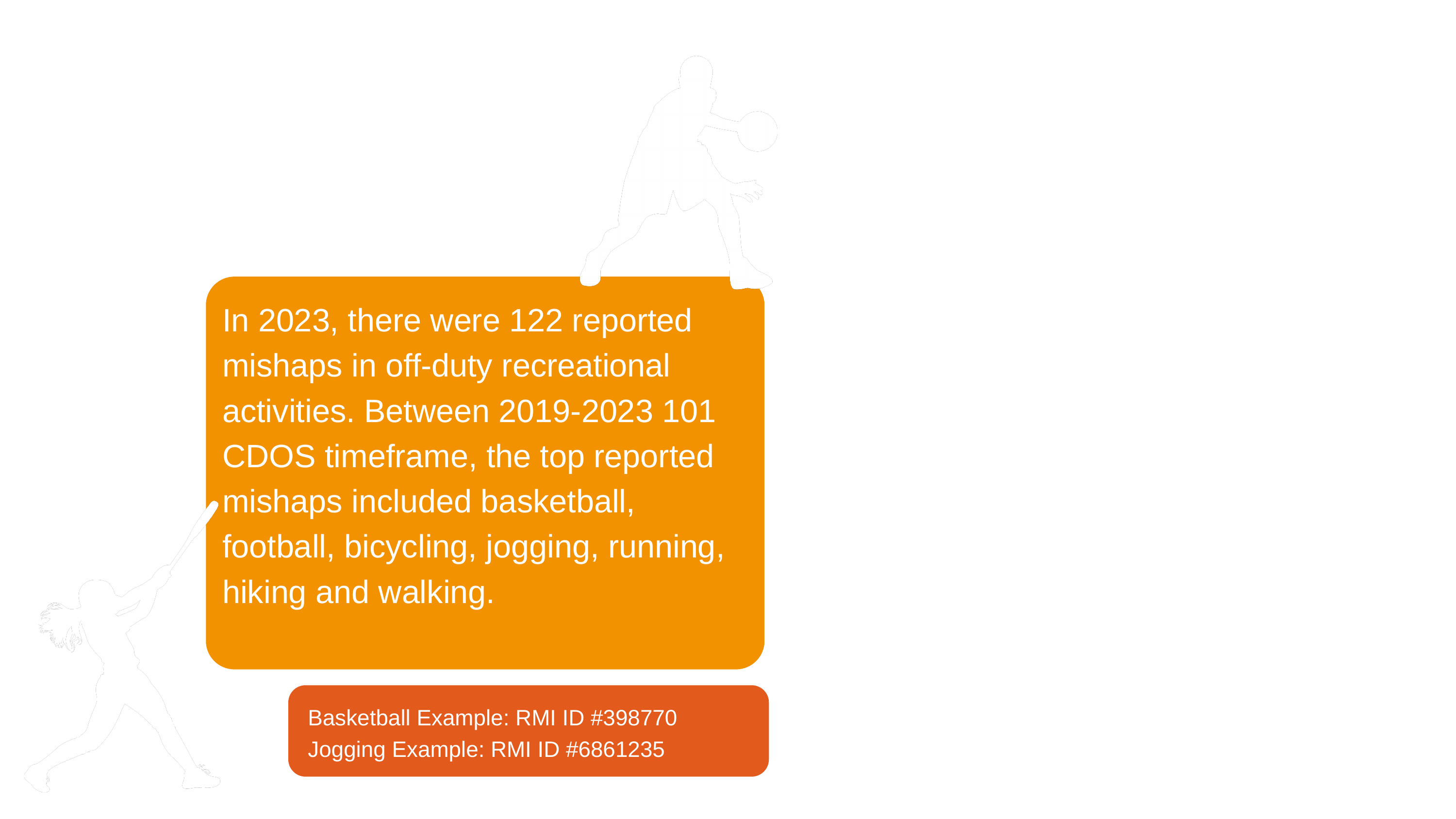

SPORTS AND
FITNESS ACTIVITIES

In 2023, there were 122 reported mishaps in off-duty recreational activities. Between 2019-2023 101 CDOS timeframe, the top reported mishaps included basketball, football, bicycling, jogging, running, hiking and walking.

Basketball Example: RMI ID #398770
Jogging Example: RMI ID #6861235